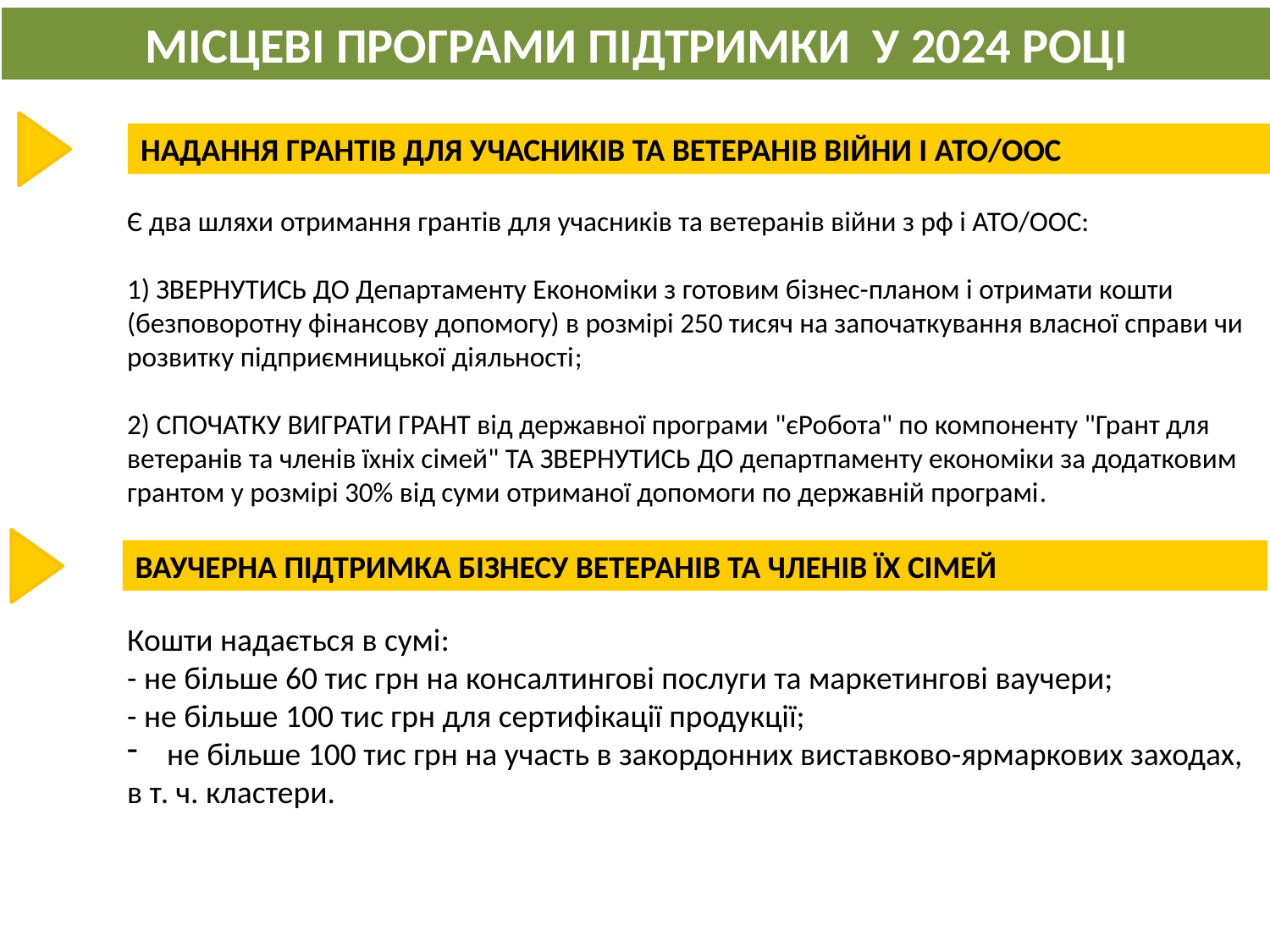

МІСЦЕВІ ПРОГРАМИ ПІДТРИМКИ  У 2024 РОЦІ
НАДАННЯ ГРАНТІВ ДЛЯ УЧАСНИКІВ ТА ВЕТЕРАНІВ ВІЙНИ І АТО/ООС

Є два шляхи отримання грантів для учасників та ветеранів війни з рф і АТО/ООС:

 ЗВЕРНУТИСЬ ДО Департаменту Економіки з готовим бізнес-планом і отримати кошти (безповоротну фінансову допомогу) в розмірі 250 тисяч на започаткування власної справи чи розвитку підприємницької діяльності;

2) СПОЧАТКУ ВИГРАТИ ГРАНТ від державної програми "єРобота" по компоненту "Грант для ветеранів та членів їхніх сімей" ТА ЗВЕРНУТИСЬ ДО департпаменту економіки за додатковим грантом у розмірі 30% від суми отриманої допомоги по державній програмі.
ВАУЧЕРНА ПІДТРИМКА БІЗНЕСУ ВЕТЕРАНІВ ТА ЧЛЕНІВ ЇХ СІМЕЙ

Кошти надається в сумі:
- не більше 60 тис грн на консалтингові послуги та маркетингові ваучери;
- не більше 100 тис грн для сертифікації продукції;
не більше 100 тис грн на участь в закордонних виставково-ярмаркових заходах,
в т. ч. кластери.